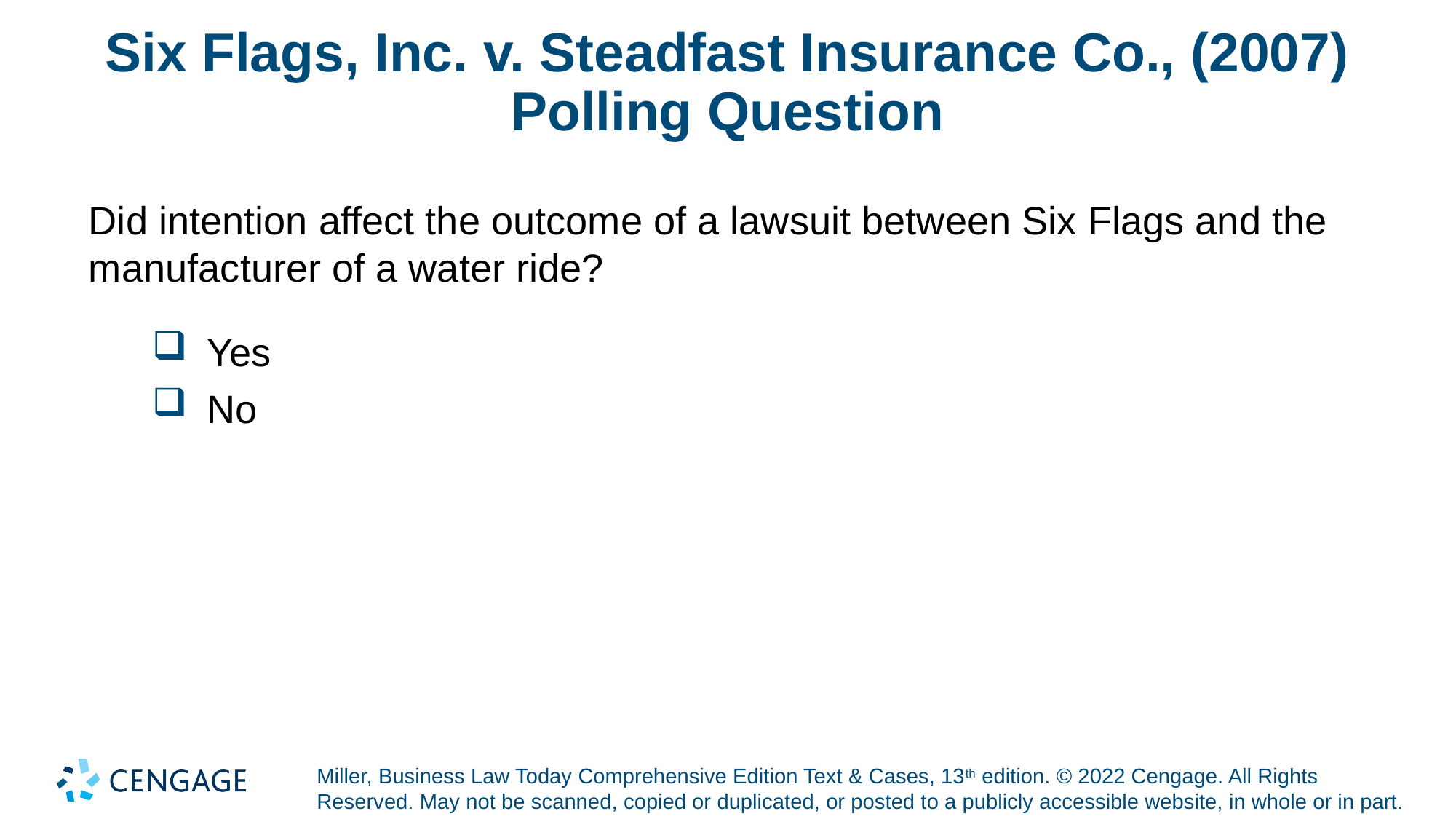

# Six Flags, Inc. v. Steadfast Insurance Co., (2007) Polling Question
Did intention affect the outcome of a lawsuit between Six Flags and the manufacturer of a water ride?
Yes
No